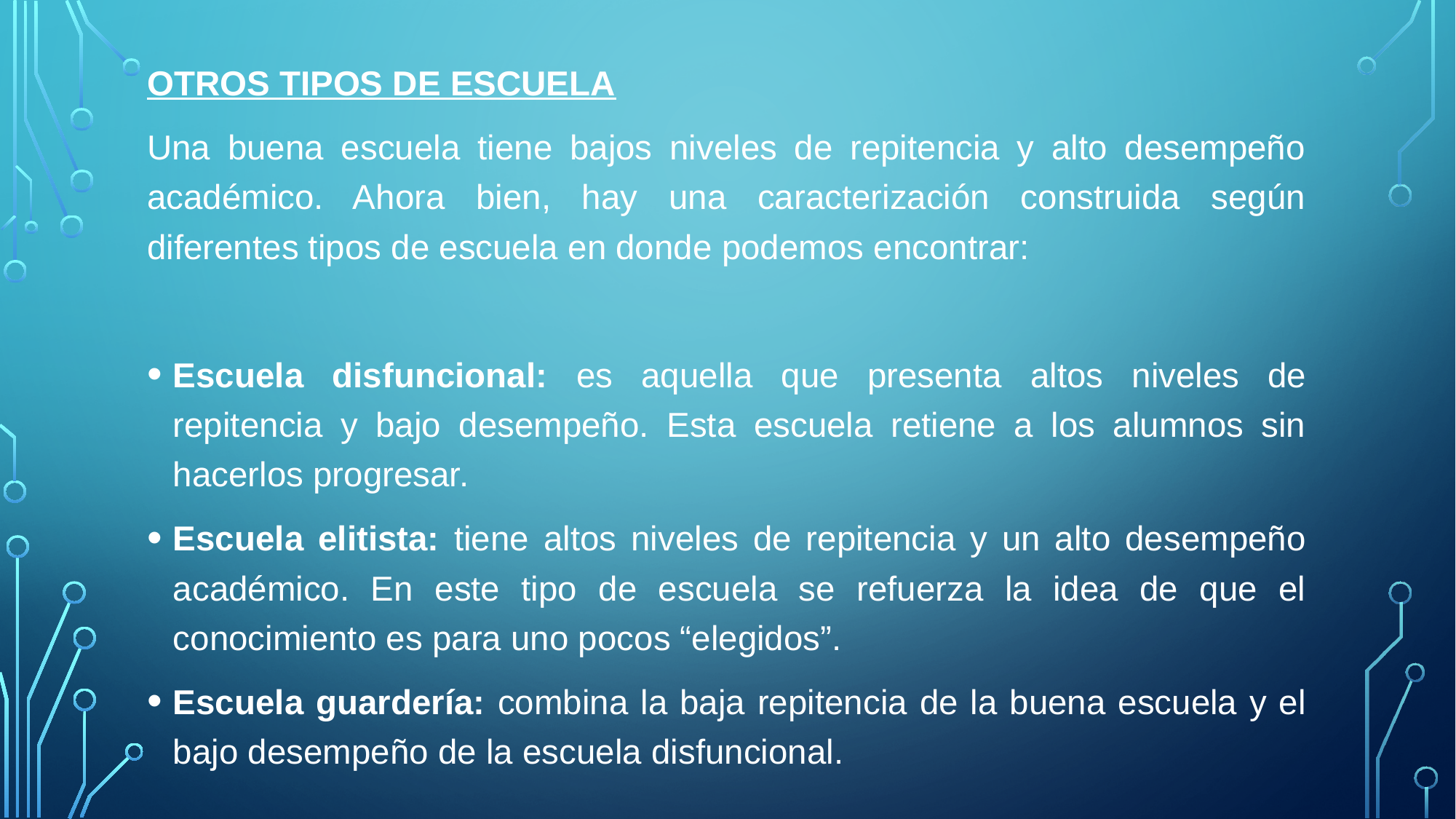

OTROS TIPOS DE ESCUELA
Una buena escuela tiene bajos niveles de repitencia y alto desempeño académico. Ahora bien, hay una caracterización construida según diferentes tipos de escuela en donde podemos encontrar:

Escuela disfuncional: es aquella que presenta altos niveles de repitencia y bajo desempeño. Esta escuela retiene a los alumnos sin hacerlos progresar.
Escuela elitista: tiene altos niveles de repitencia y un alto desempeño académico. En este tipo de escuela se refuerza la idea de que el conocimiento es para uno pocos “elegidos”.
Escuela guardería: combina la baja repitencia de la buena escuela y el bajo desempeño de la escuela disfuncional.